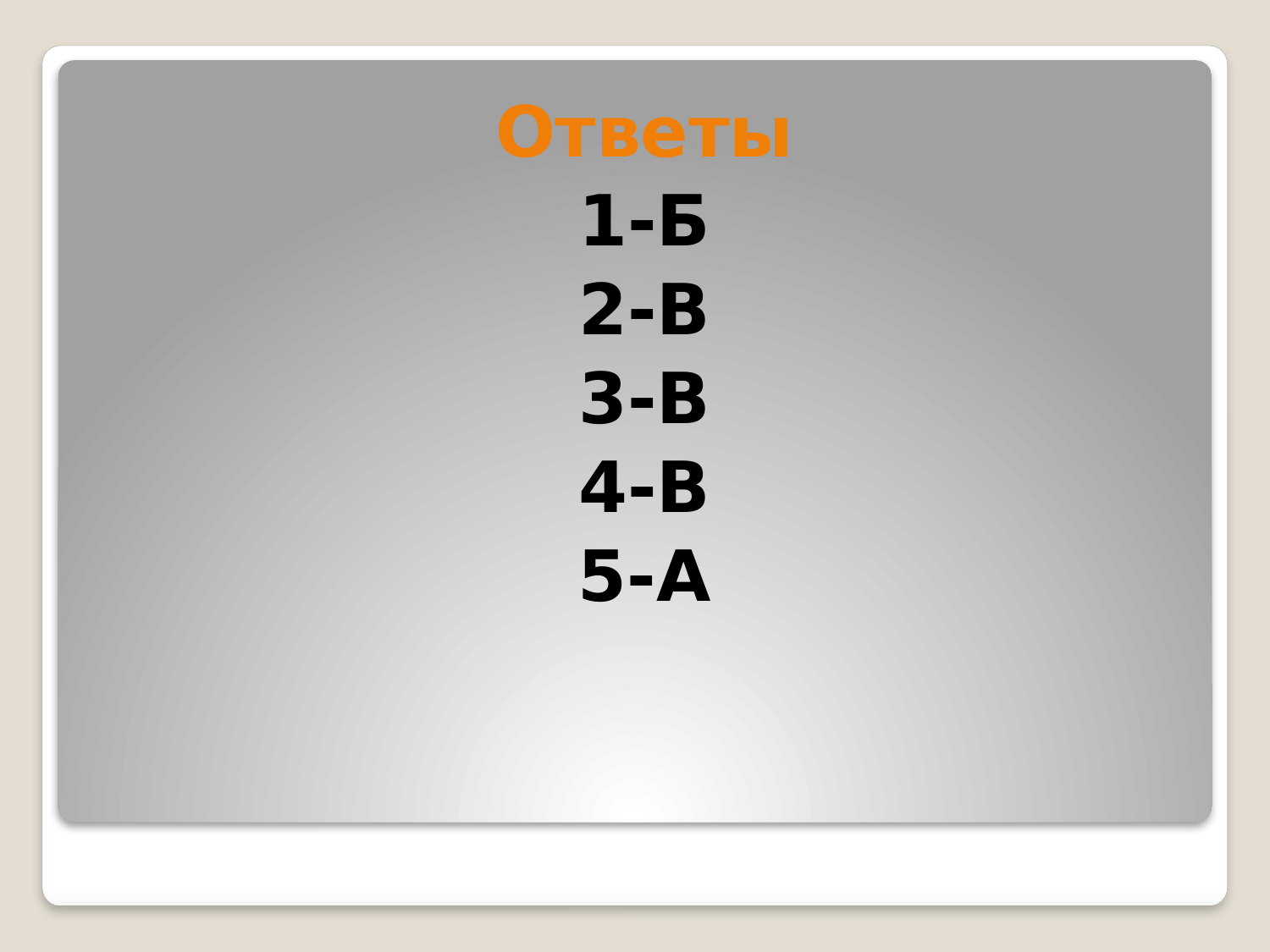

Ответы
1-Б
2-В
3-В
4-В
5-А

#